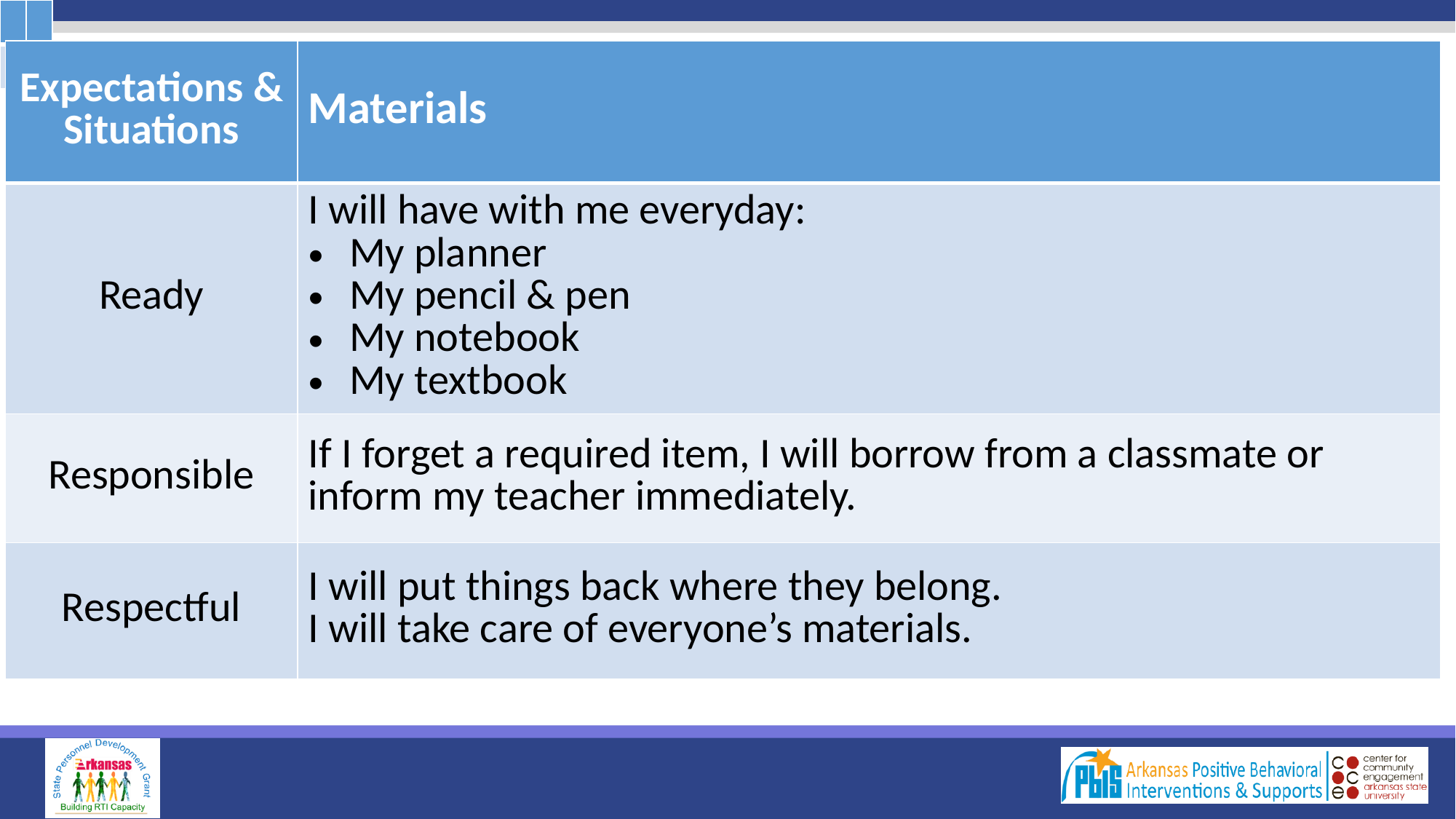

#
|  |  |
| --- | --- |
|  |  |
| Expectations & Situations | Materials |
| --- | --- |
| Ready | I will have with me everyday: My planner My pencil & pen My notebook My textbook |
| Responsible | If I forget a required item, I will borrow from a classmate or inform my teacher immediately. |
| Respectful | I will put things back where they belong. I will take care of everyone’s materials. |